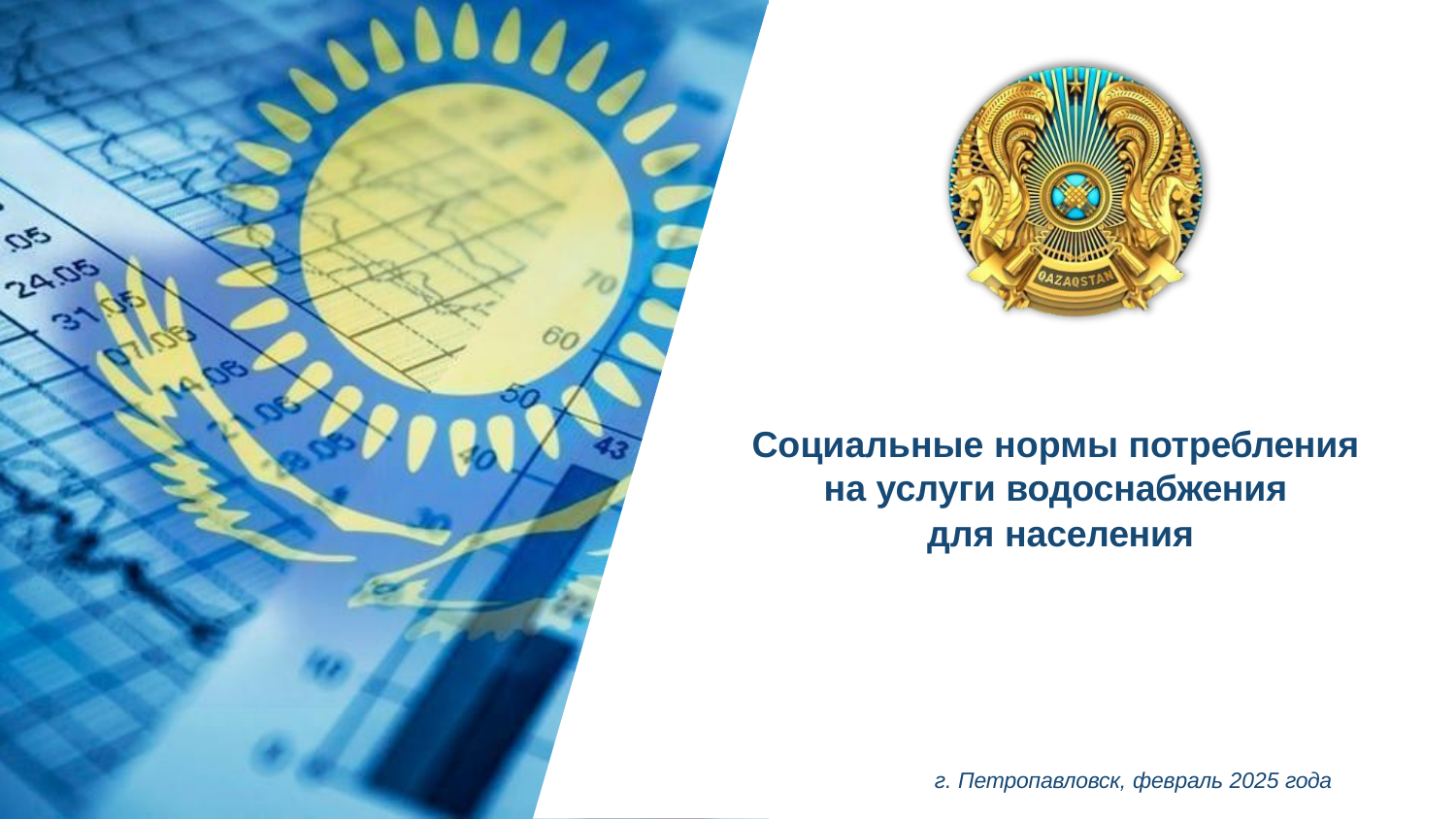

Социальные нормы потребления
на услуги водоснабжения
для населения
г. Петропавловск, февраль 2025 года